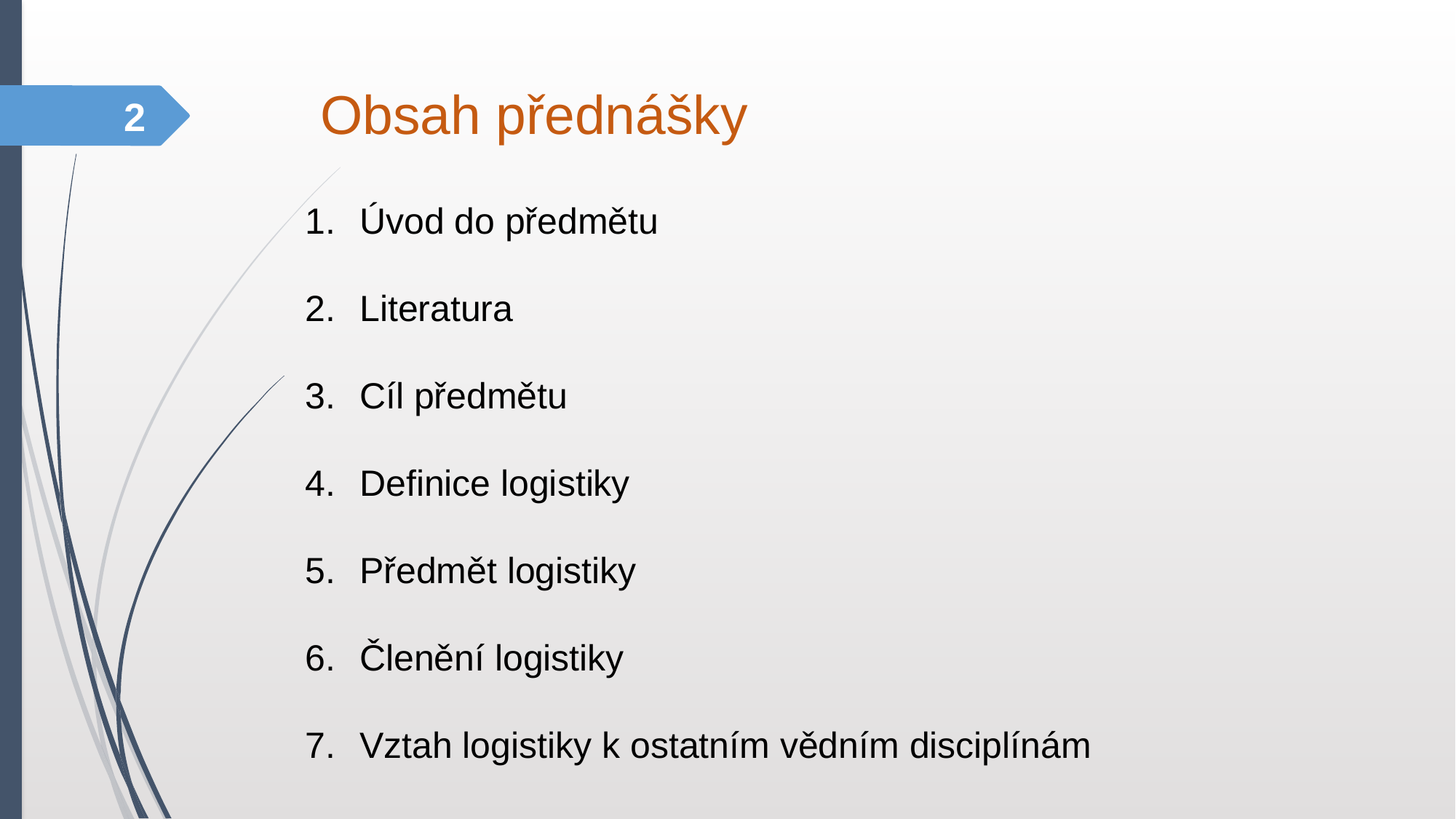

Obsah přednášky
2
Úvod do předmětu

Literatura

Cíl předmětu

Definice logistiky

Předmět logistiky

Členění logistiky

Vztah logistiky k ostatním vědním disciplínám